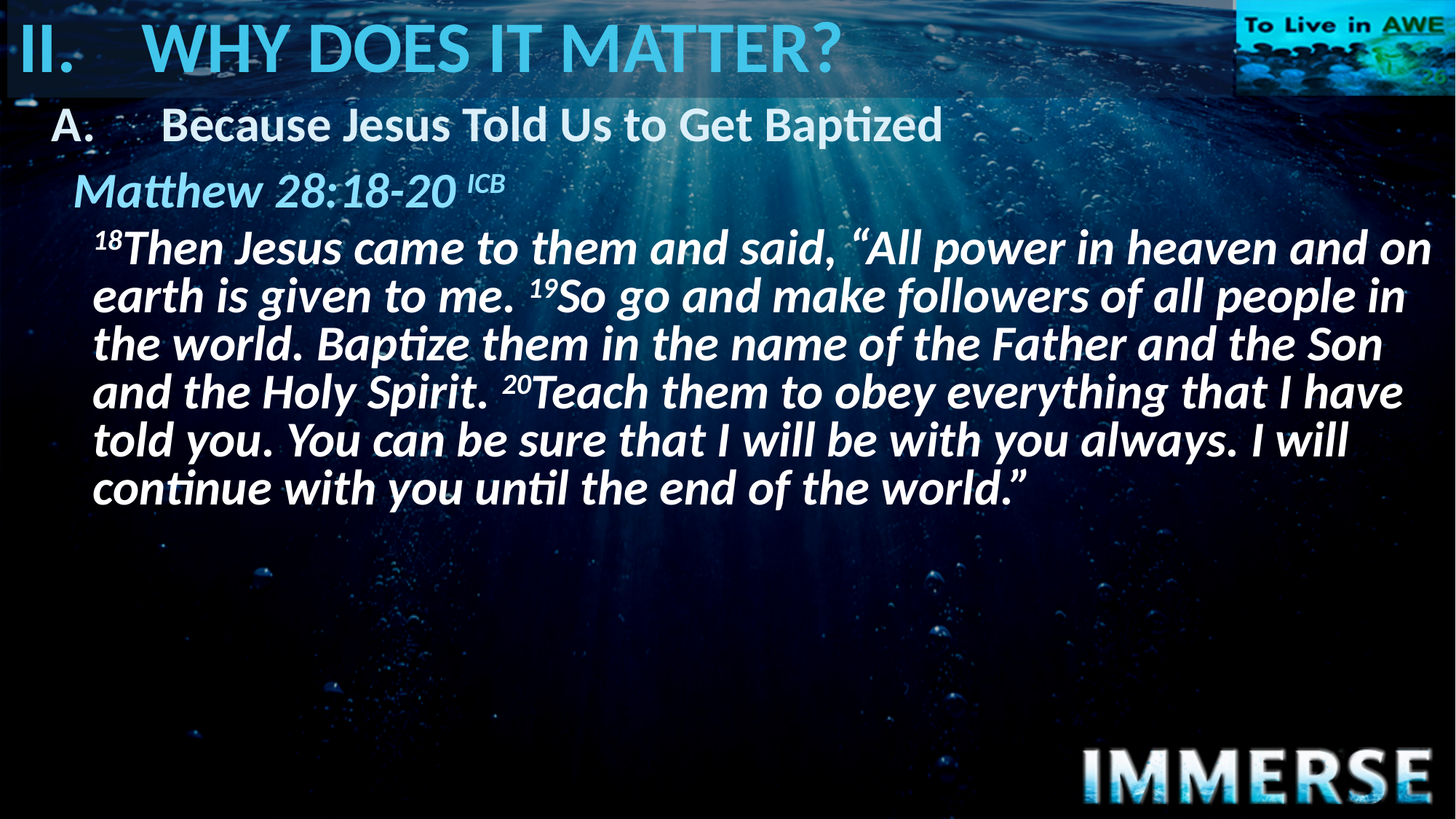

# II.	WHY DOES IT MATTER?
A.	Because Jesus Told Us to Get Baptized
Matthew 28:18-20 ICB
18Then Jesus came to them and said, “All power in heaven and on earth is given to me. 19So go and make followers of all people in the world. Baptize them in the name of the Father and the Son and the Holy Spirit. 20Teach them to obey everything that I have told you. You can be sure that I will be with you always. I will continue with you until the end of the world.”